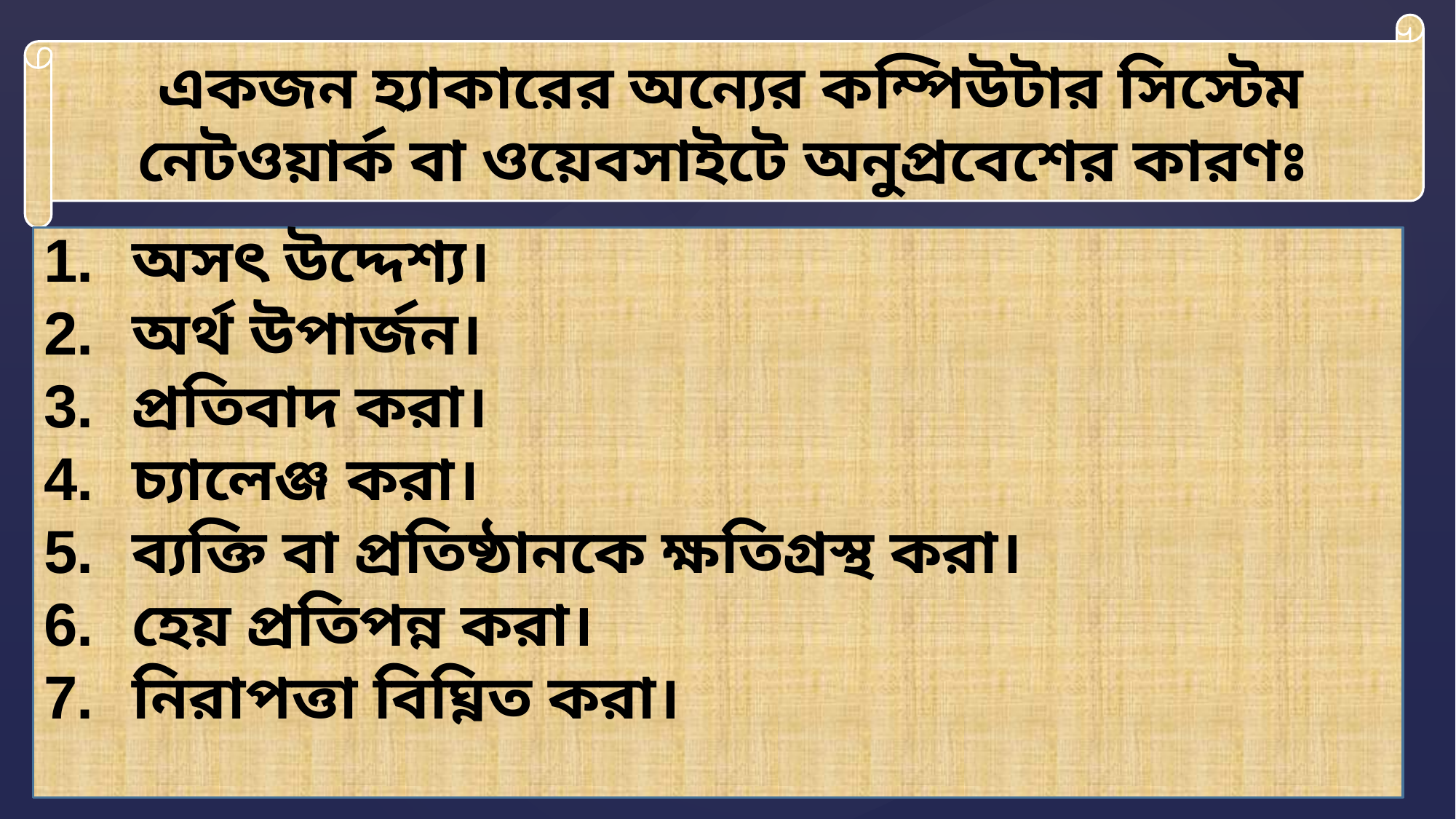

একজন হ্যাকারের অন্যের কম্পিউটার সিস্টেম নেটওয়ার্ক বা ওয়েবসাইটে অনুপ্রবেশের কারণঃ
অসৎ উদ্দেশ্য।
অর্থ উপার্জন।
প্রতিবাদ করা।
চ্যালেঞ্জ করা।
ব্যক্তি বা প্রতিষ্ঠানকে ক্ষতিগ্রস্থ করা।
হেয় প্রতিপন্ন করা।
নিরাপত্তা বিঘ্নিত করা।